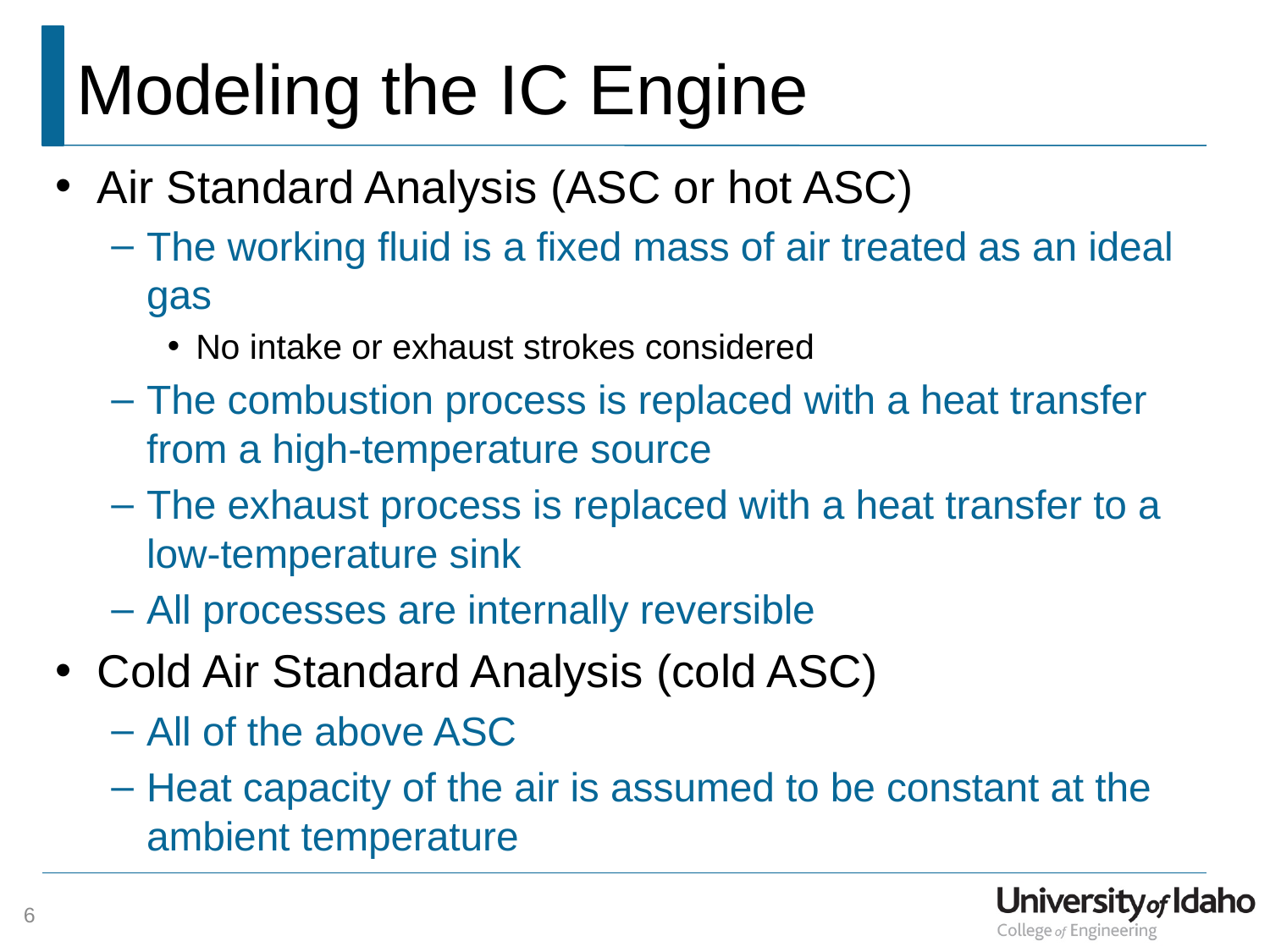

# Modeling the IC Engine
Air Standard Analysis (ASC or hot ASC)
The working fluid is a fixed mass of air treated as an ideal gas
No intake or exhaust strokes considered
The combustion process is replaced with a heat transfer from a high-temperature source
The exhaust process is replaced with a heat transfer to a low-temperature sink
All processes are internally reversible
Cold Air Standard Analysis (cold ASC)
All of the above ASC
Heat capacity of the air is assumed to be constant at the ambient temperature
6